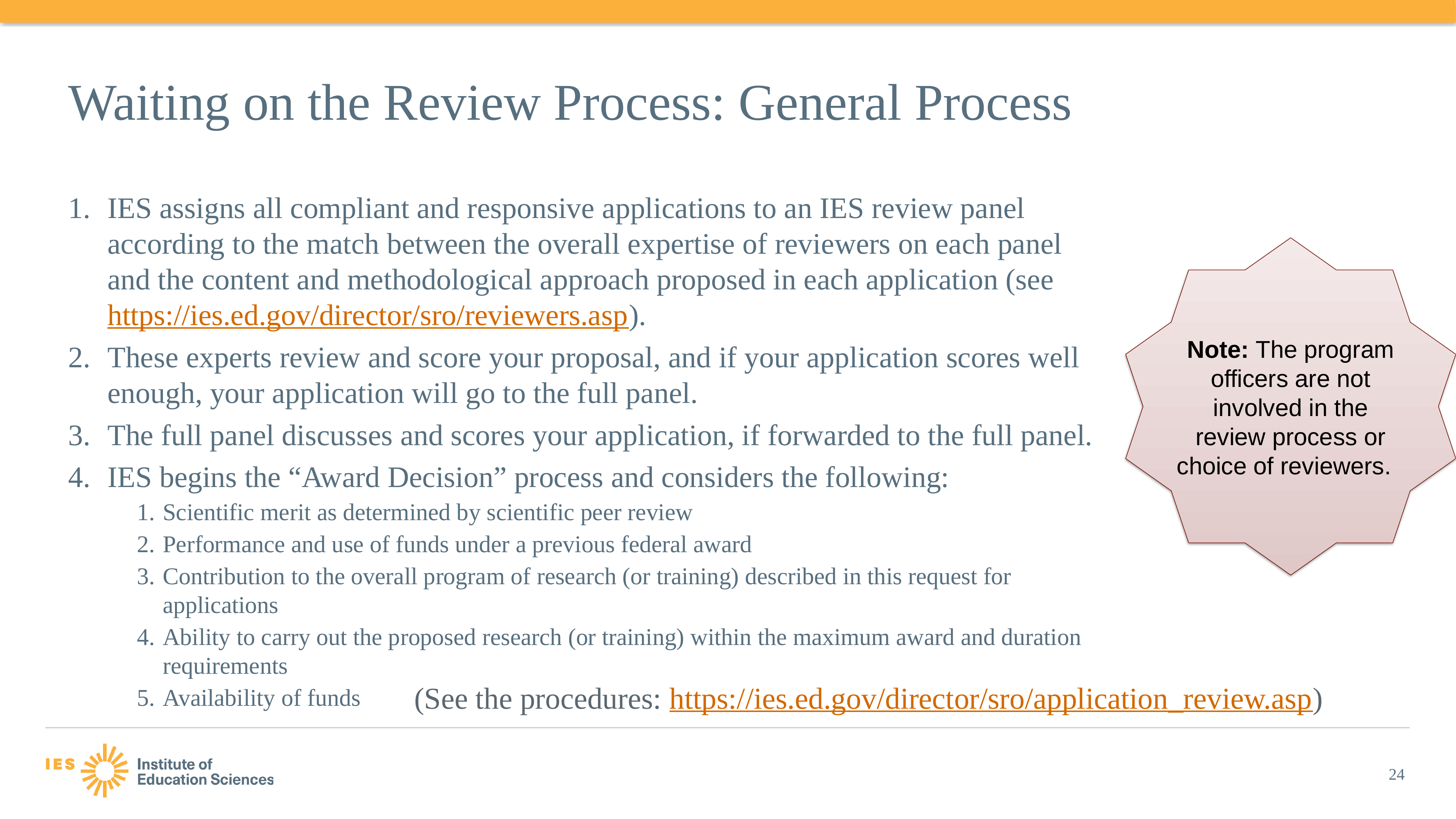

# Waiting on the Review Process: General Process
IES assigns all compliant and responsive applications to an IES review panel according to the match between the overall expertise of reviewers on each panel and the content and methodological approach proposed in each application (see https://ies.ed.gov/director/sro/reviewers.asp).
These experts review and score your proposal, and if your application scores well enough, your application will go to the full panel.
The full panel discusses and scores your application, if forwarded to the full panel.
IES begins the “Award Decision” process and considers the following:
Scientific merit as determined by scientific peer review
Performance and use of funds under a previous federal award
Contribution to the overall program of research (or training) described in this request for applications
Ability to carry out the proposed research (or training) within the maximum award and duration requirements
Availability of funds

Note: The program officers are not involved in the review process or choice of reviewers.
(See the procedures: https://ies.ed.gov/director/sro/application_review.asp)

24